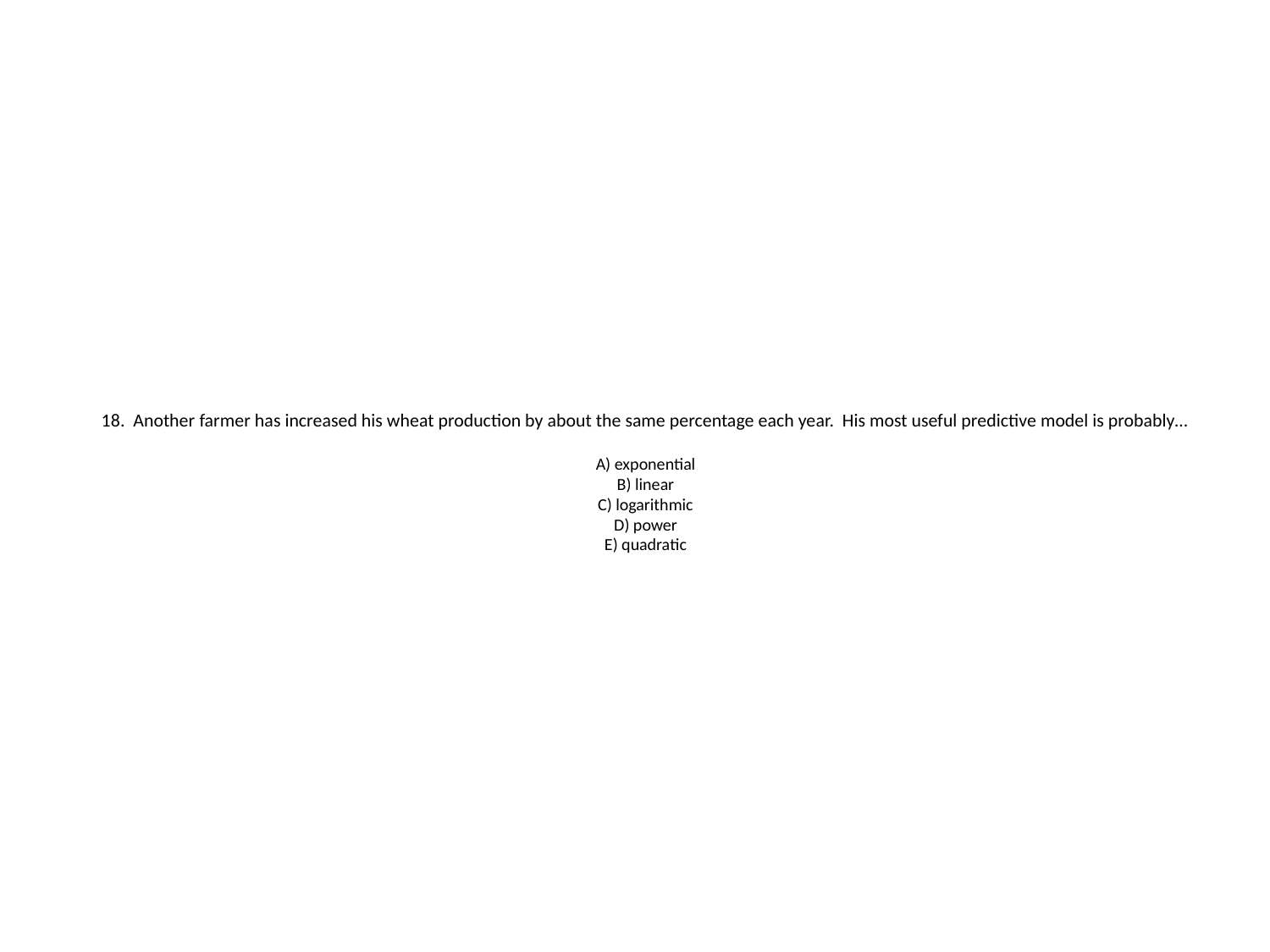

# 18.  Another farmer has increased his wheat production by about the same percentage each year.  His most useful predictive model is probably… A) exponential B) linear C) logarithmic D) power E) quadratic